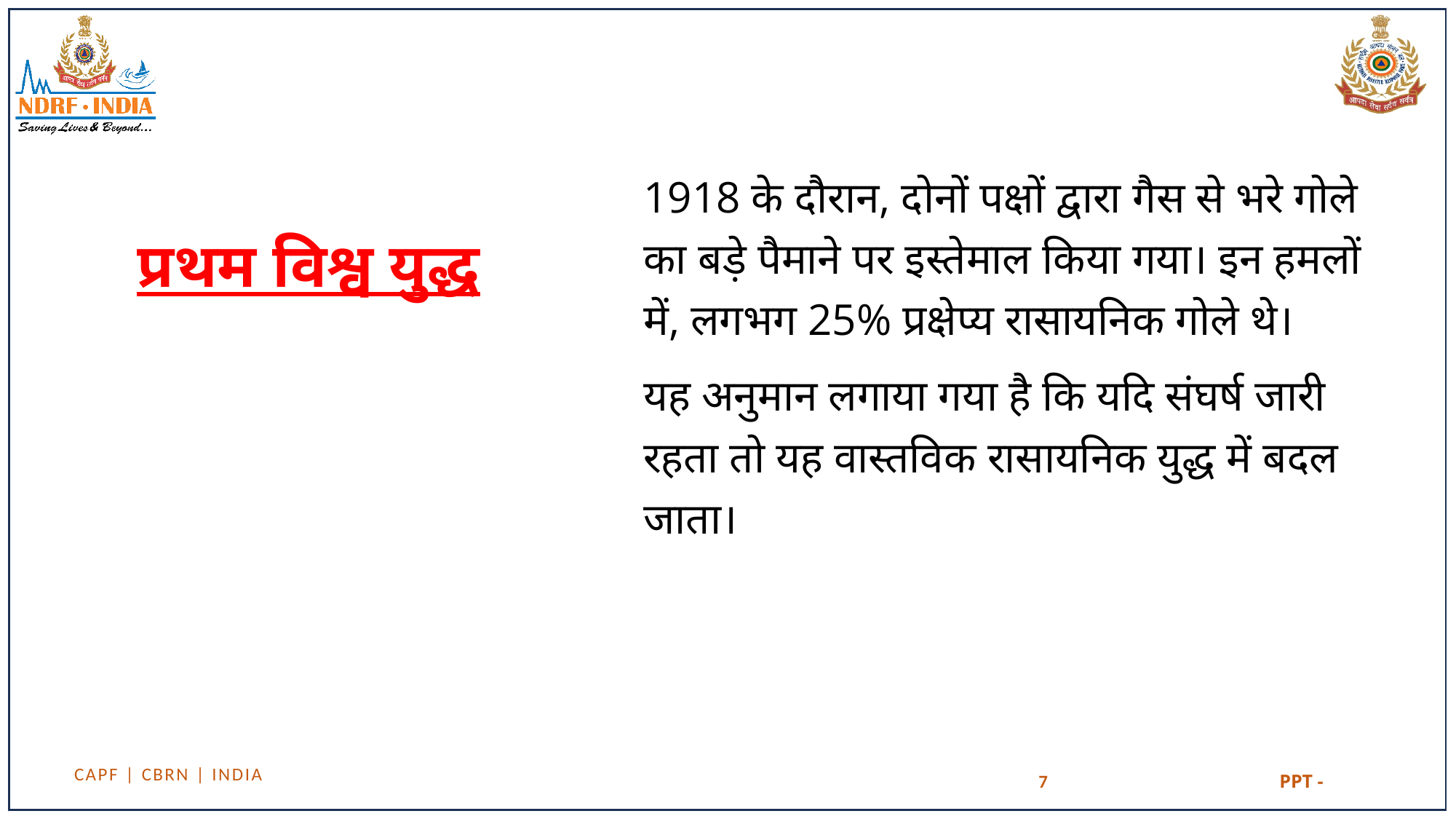

1918 के दौरान, दोनों पक्षों द्वारा गैस से भरे गोले का बड़े पैमाने पर इस्तेमाल किया गया। इन हमलों में, लगभग 25% प्रक्षेप्य रासायनिक गोले थे।
यह अनुमान लगाया गया है कि यदि संघर्ष जारी रहता तो यह वास्तविक रासायनिक युद्ध में बदल जाता।

# प्रथम विश्व युद्ध

7